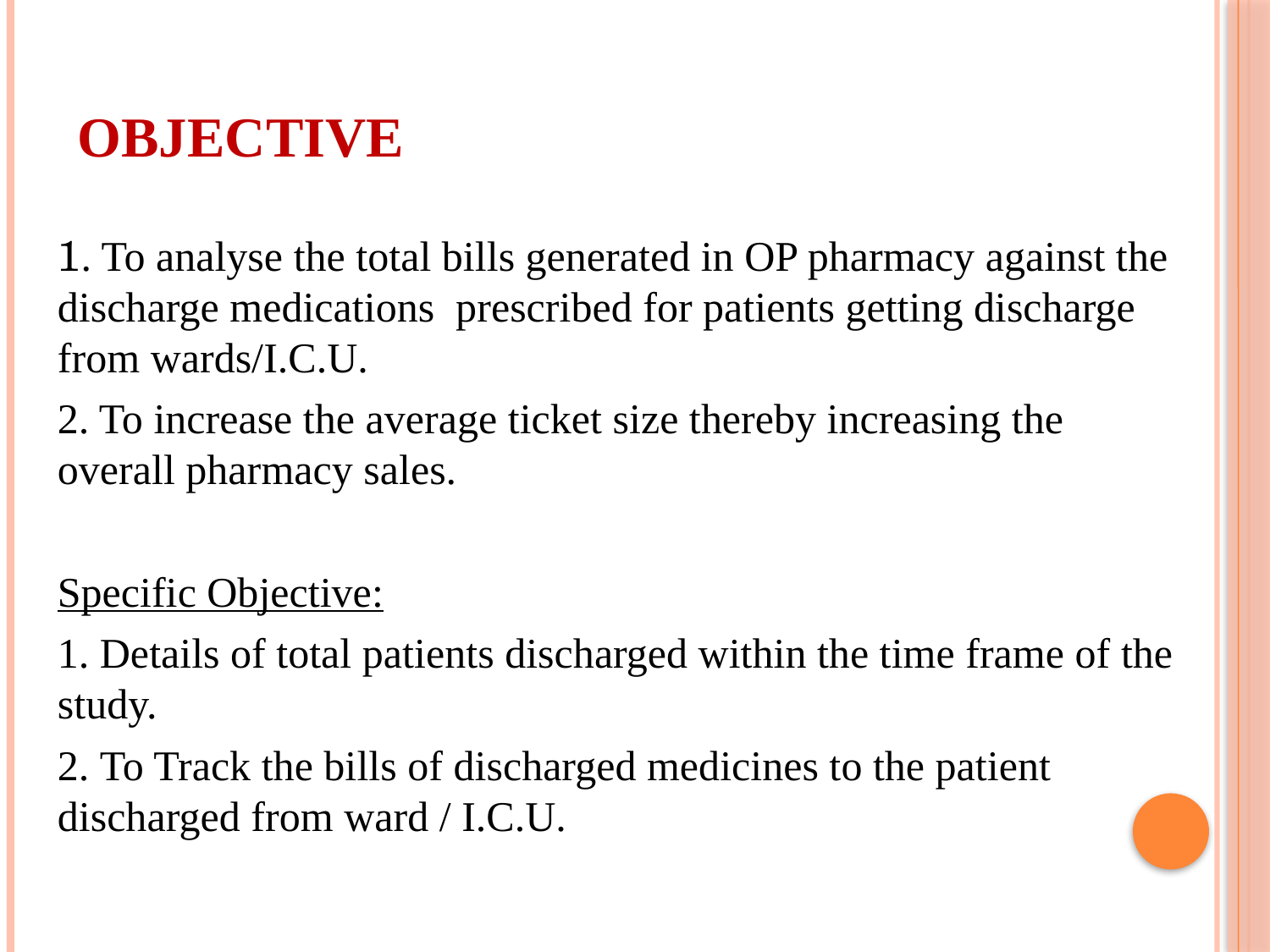

# OBJECTIVE
1. To analyse the total bills generated in OP pharmacy against the discharge medications  prescribed for patients getting discharge from wards/I.C.U.
2. To increase the average ticket size thereby increasing the overall pharmacy sales.

Specific Objective:
1. Details of total patients discharged within the time frame of the study.
2. To Track the bills of discharged medicines to the patient discharged from ward / I.C.U.